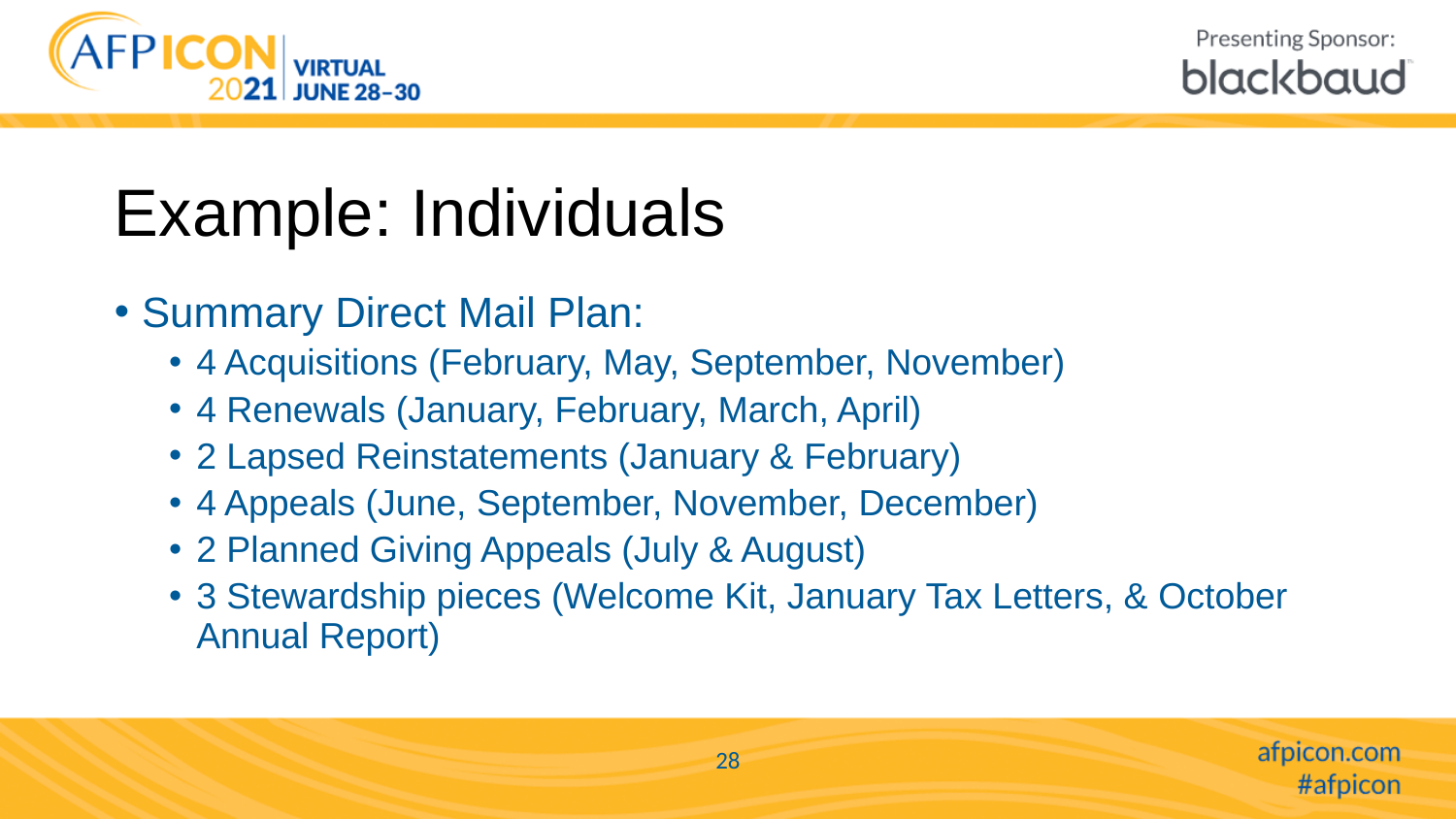

# Example: Individuals
Summary Direct Mail Plan:
4 Acquisitions (February, May, September, November)
4 Renewals (January, February, March, April)
2 Lapsed Reinstatements (January & February)
4 Appeals (June, September, November, December)
2 Planned Giving Appeals (July & August)
3 Stewardship pieces (Welcome Kit, January Tax Letters, & October Annual Report)

28